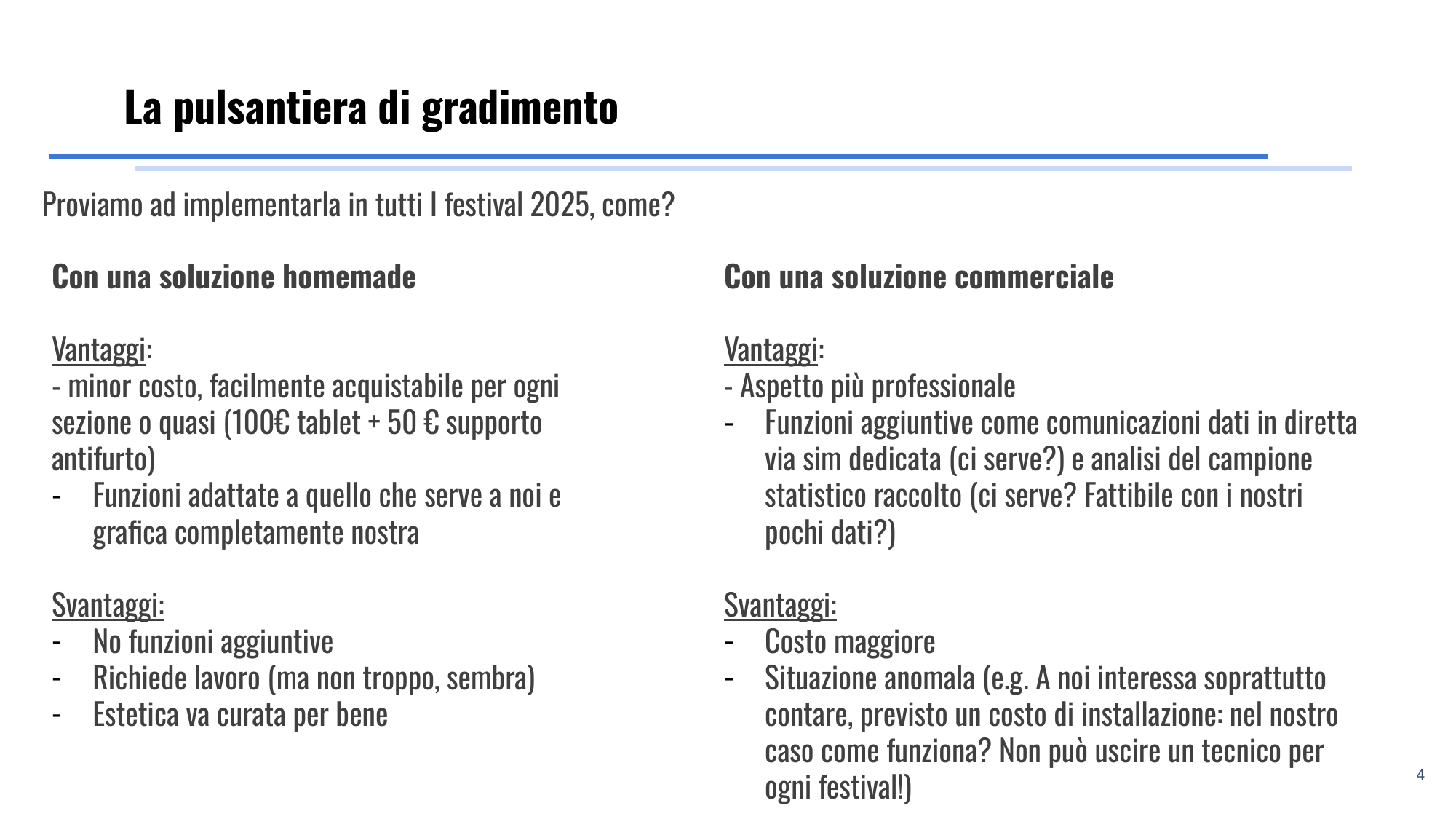

# La pulsantiera di gradimento
Proviamo ad implementarla in tutti I festival 2025, come?
Con una soluzione homemade
Vantaggi:
- minor costo, facilmente acquistabile per ogni sezione o quasi (100€ tablet + 50 € supporto antifurto)
Funzioni adattate a quello che serve a noi e grafica completamente nostra

Svantaggi:
No funzioni aggiuntive
Richiede lavoro (ma non troppo, sembra)
Estetica va curata per bene
Con una soluzione commerciale

Vantaggi:
- Aspetto più professionale
Funzioni aggiuntive come comunicazioni dati in diretta via sim dedicata (ci serve?) e analisi del campione statistico raccolto (ci serve? Fattibile con i nostri pochi dati?)

Svantaggi:
Costo maggiore
Situazione anomala (e.g. A noi interessa soprattutto contare, previsto un costo di installazione: nel nostro caso come funziona? Non può uscire un tecnico per ogni festival!)
4